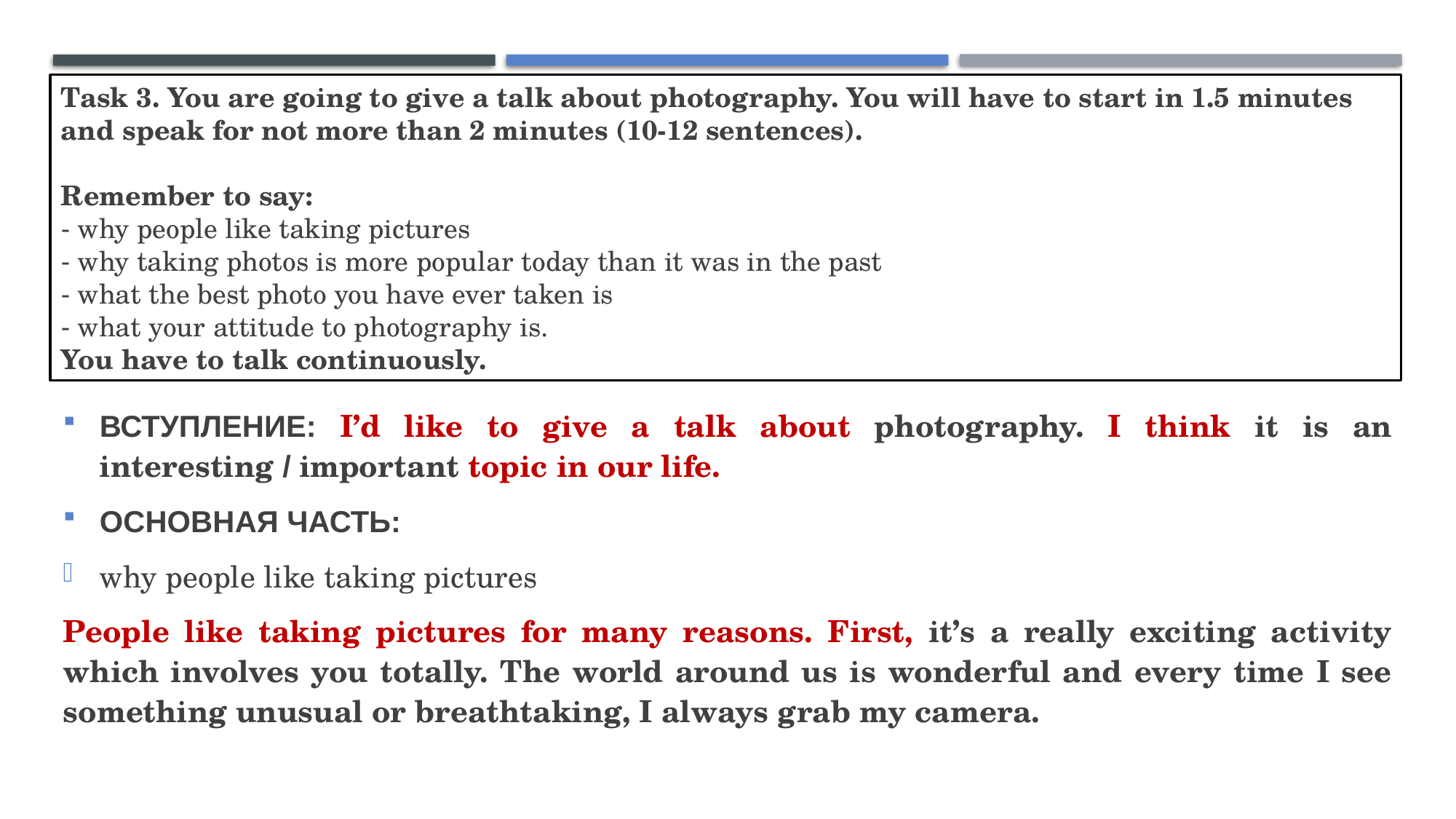

# Task 3. You are going to give a talk about photography. You will have to start in 1.5 minutes and speak for not more than 2 minutes (10-12 sentences). Remember to say: - why people like taking pictures - why taking photos is more popular today than it was in the past - what the best photo you have ever taken is - what your attitude to photography is. You have to talk continuously.
ВСТУПЛЕНИЕ: I’d like to give a talk about photography. I think it is an interesting / important topic in our life.
ОСНОВНАЯ ЧАСТЬ:
why people like taking pictures
People like taking pictures for many reasons. First, it’s a really exciting activity which involves you totally. The world around us is wonderful and every time I see something unusual or breathtaking, I always grab my camera.